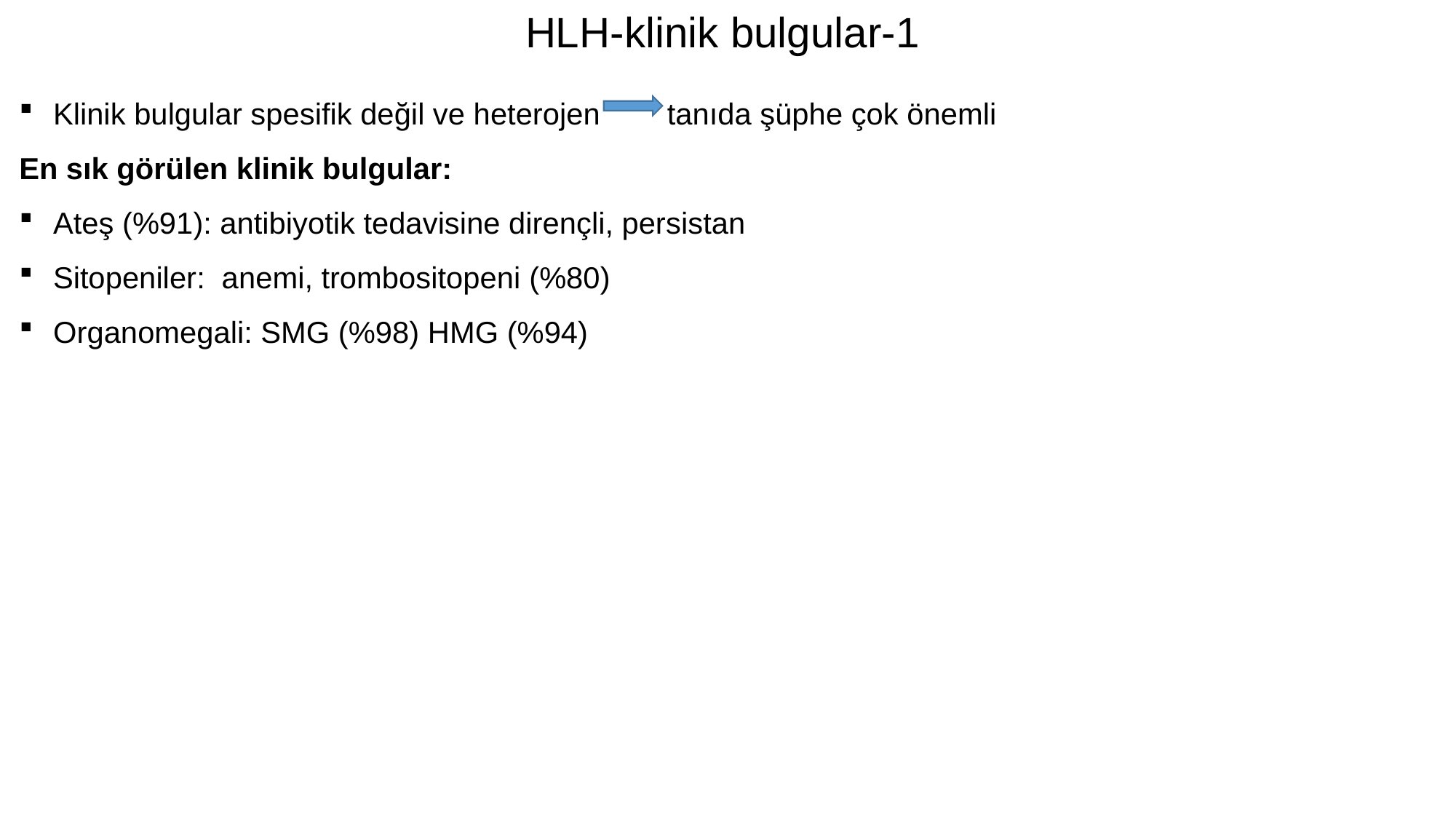

HLH-klinik bulgular-1
Klinik bulgular spesifik değil ve heterojen        tanıda şüphe çok önemli
En sık görülen klinik bulgular:
Ateş (%91): antibiyotik tedavisine dirençli, persistan
Sitopeniler:  anemi, trombositopeni (%80)
Organomegali: SMG (%98) HMG (%94)